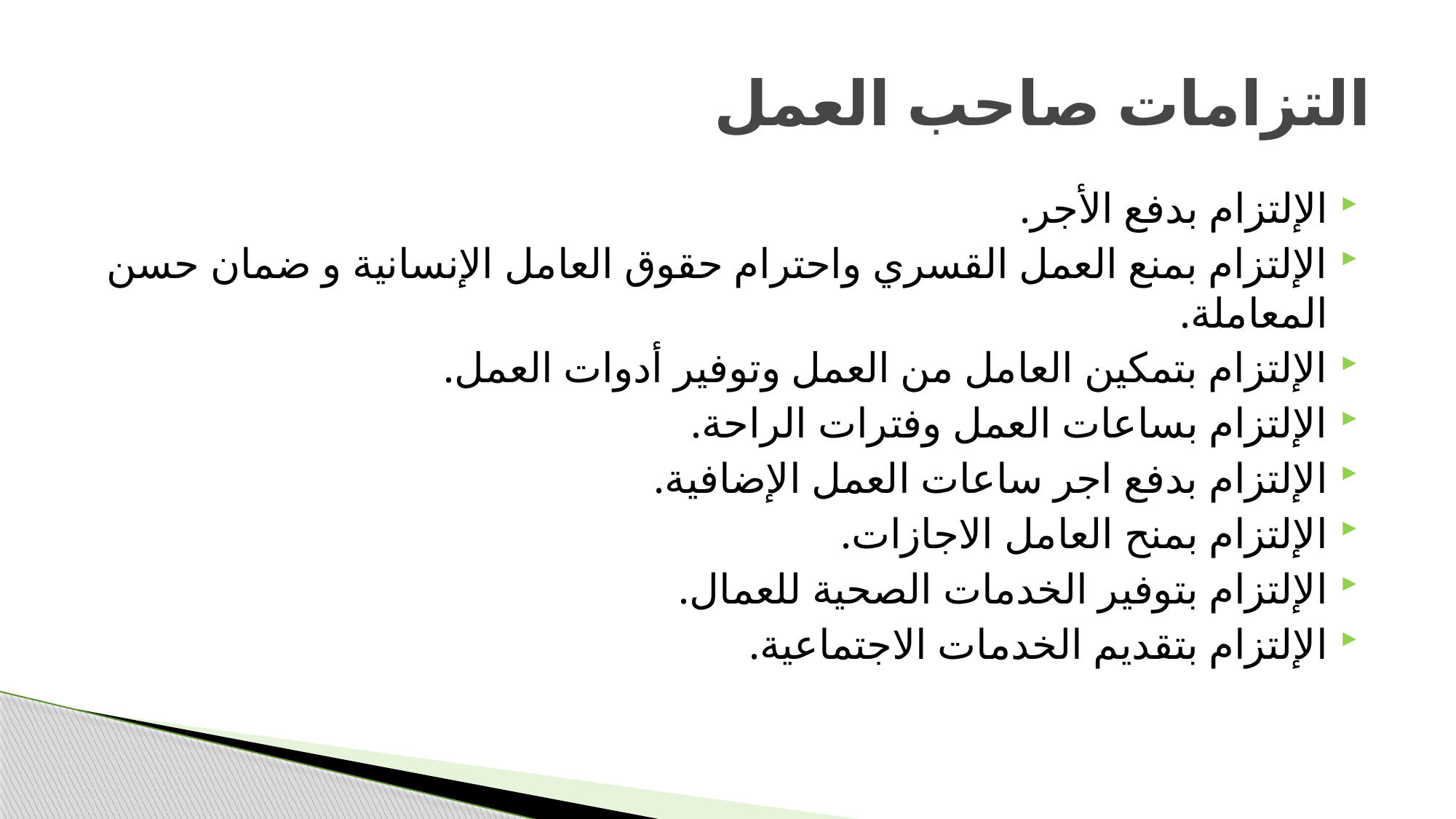

# التزامات صاحب العمل
الإلتزام بدفع الأجر.
الإلتزام بمنع العمل القسري واحترام حقوق العامل الإنسانية و ضمان حسن المعاملة.
الإلتزام بتمكين العامل من العمل وتوفير أدوات العمل.
الإلتزام بساعات العمل وفترات الراحة.
الإلتزام بدفع اجر ساعات العمل الإضافية.
الإلتزام بمنح العامل الاجازات.
الإلتزام بتوفير الخدمات الصحية للعمال.
الإلتزام بتقديم الخدمات الاجتماعية.